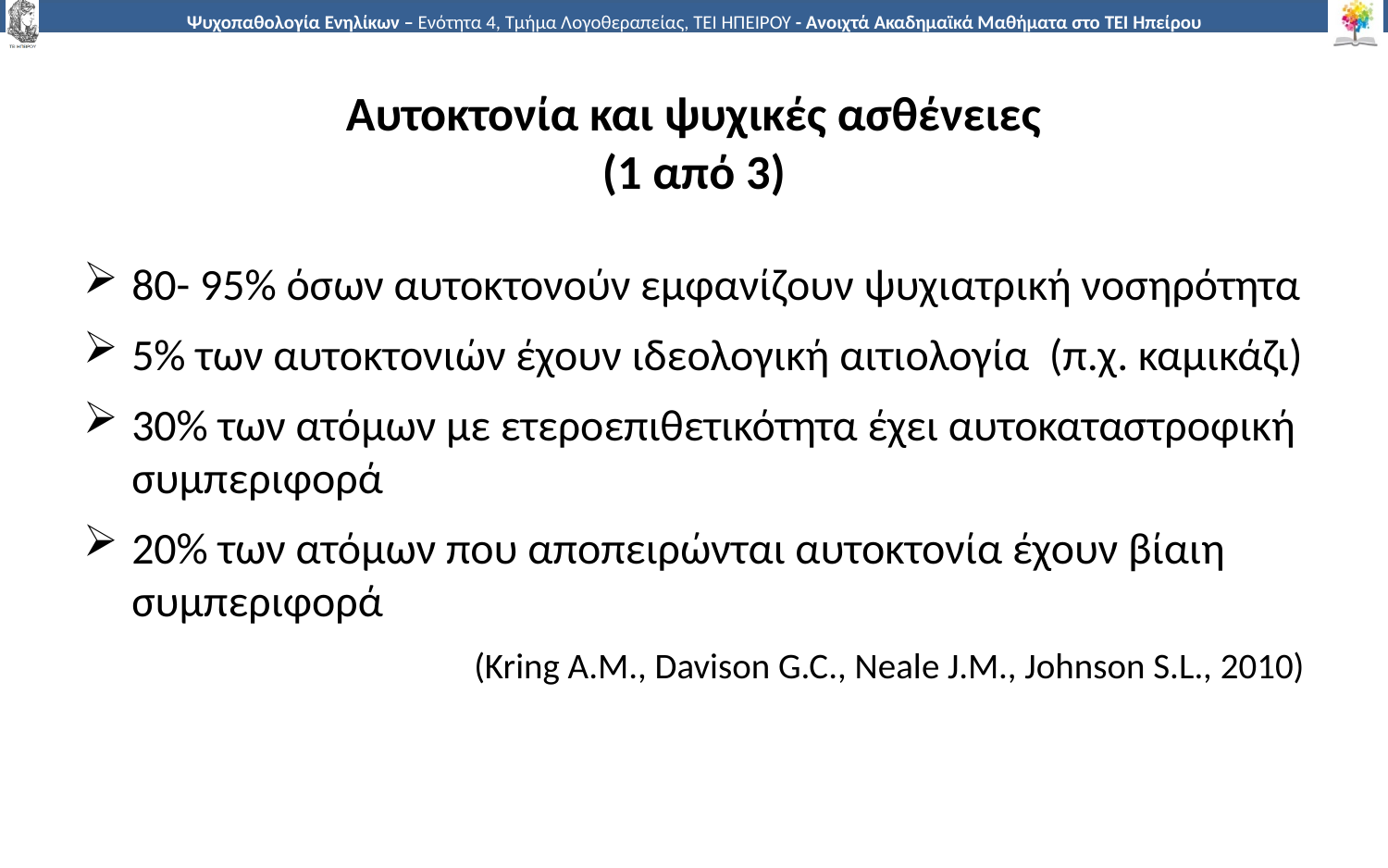

# Αυτοκτονία και ψυχικές ασθένειες (1 από 3)
80- 95% όσων αυτοκτονούν εμφανίζουν ψυχιατρική νοσηρότητα
5% των αυτοκτονιών έχουν ιδεολογική αιτιολογία  (π.χ. καμικάζι)
30% των ατόμων με ετεροεπιθετικότητα έχει αυτοκαταστροφική συμπεριφορά
20% των ατόμων που αποπειρώνται αυτοκτονία έχουν βίαιη συμπεριφορά
(Kring A.M., Davison G.C., Neale J.M., Johnson S.L., 2010)